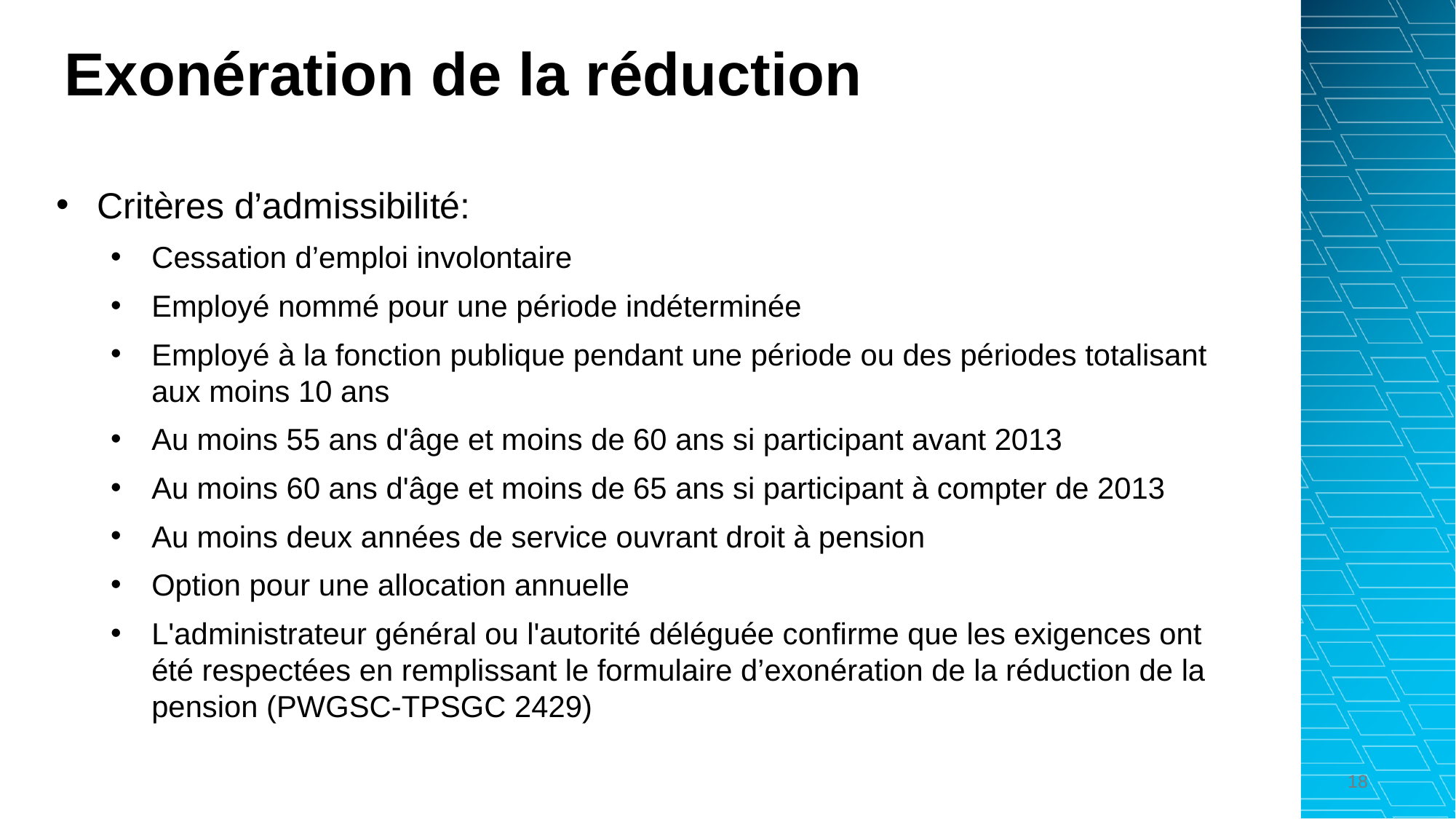

# Exonération de la réduction
Critères d’admissibilité:
Cessation d’emploi involontaire.
Employé nommé pour une période indéterminée .
Employé à la fonction publique pendant une période ou des périodes totalisant aux moins 10 ans .
Au moins 55 ans d'âge et moins de 60 ans si participant avant 2013 .
Au moins 60 ans d'âge et moins de 65 ans si participant à compter de 2013 .
Au moins deux années de service ouvrant droit à pension .
Option pour une allocation annuelle .
L'administrateur général ou l'autorité déléguée confirme que les exigences ont été respectées en remplissant le formulaire d’exonération de la réduction de la pension (PWGSC-TPSGC 2429)

18